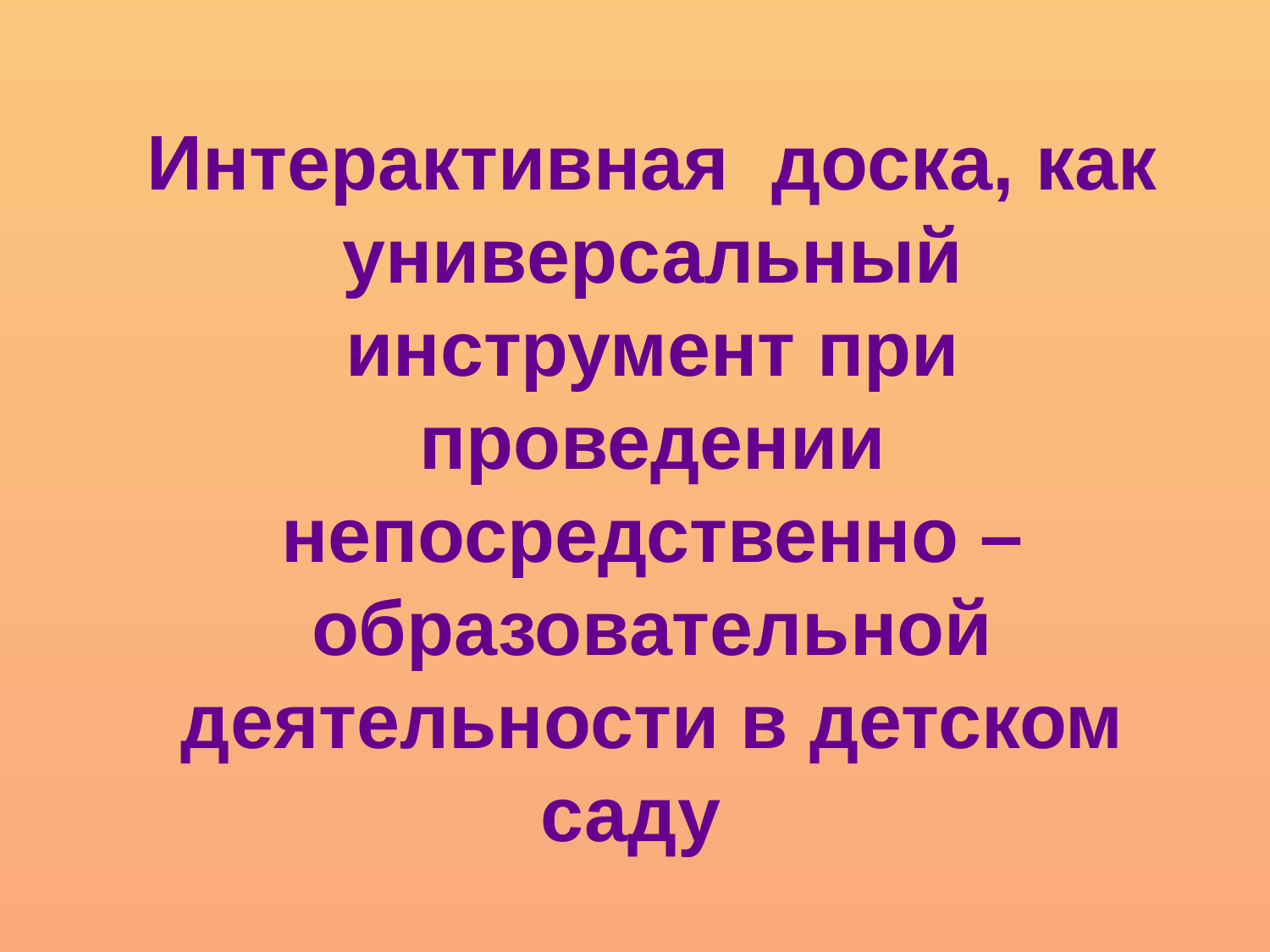

Интерактивная  доска, как универсальный инструмент при проведении непосредственно – образовательной деятельности в детском саду